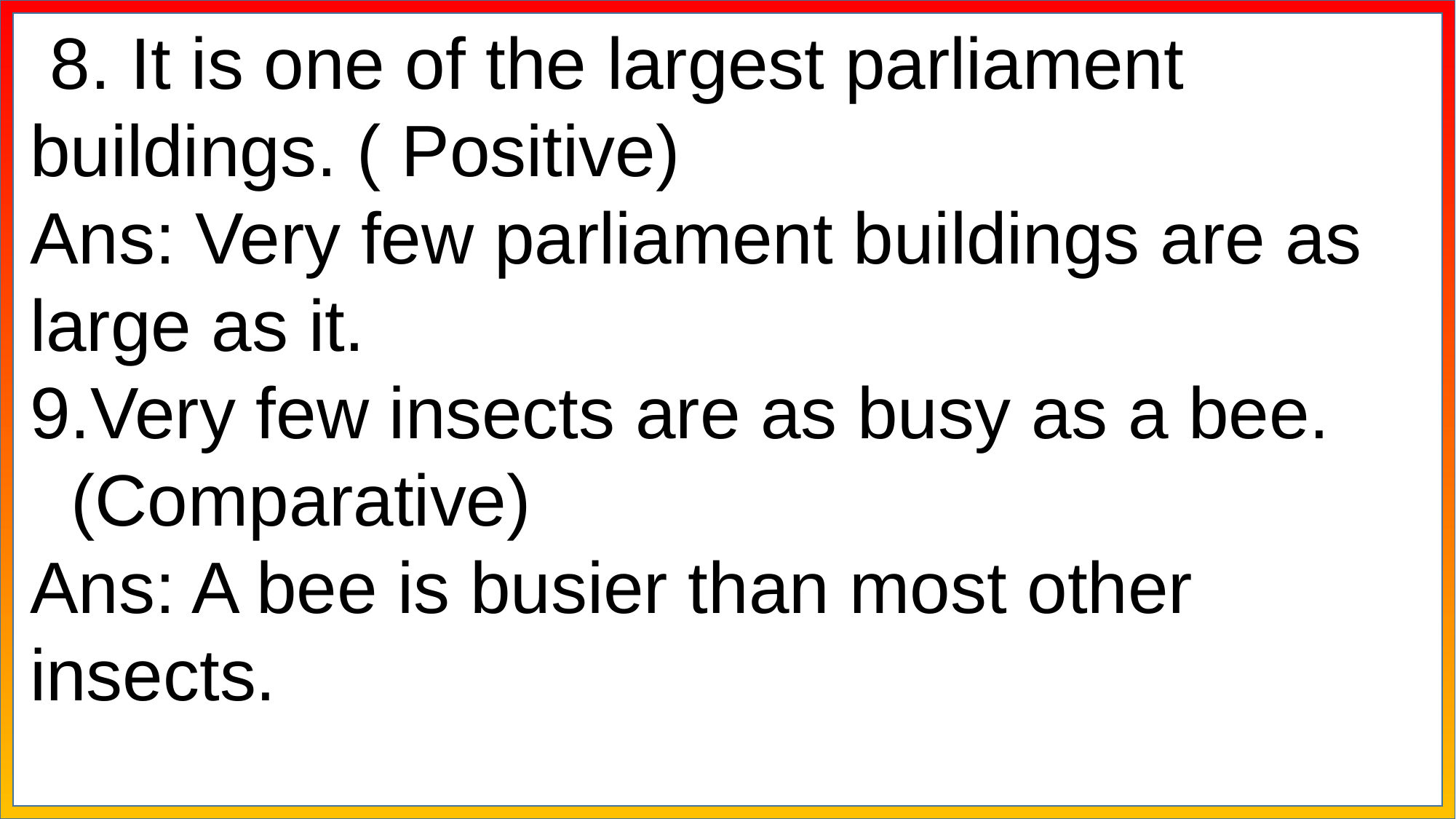

8. It is one of the largest parliament buildings. ( Positive)
Ans: Very few parliament buildings are as large as it.
Very few insects are as busy as a bee. (Comparative)
Ans: A bee is busier than most other insects.